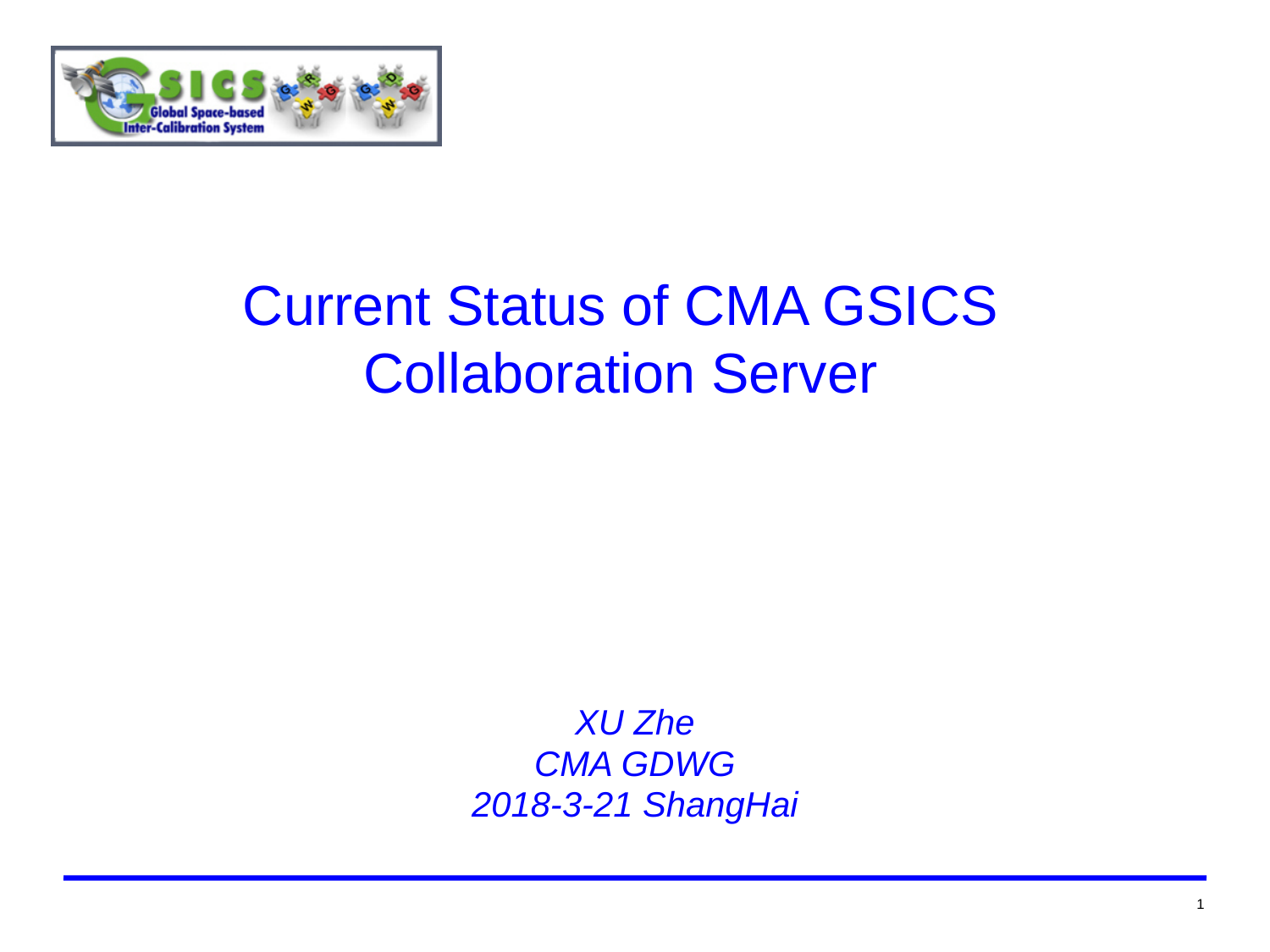

# Current Status of CMA GSICS Collaboration Server

XU Zhe
CMA GDWG
2018-3-21 ShangHai

1